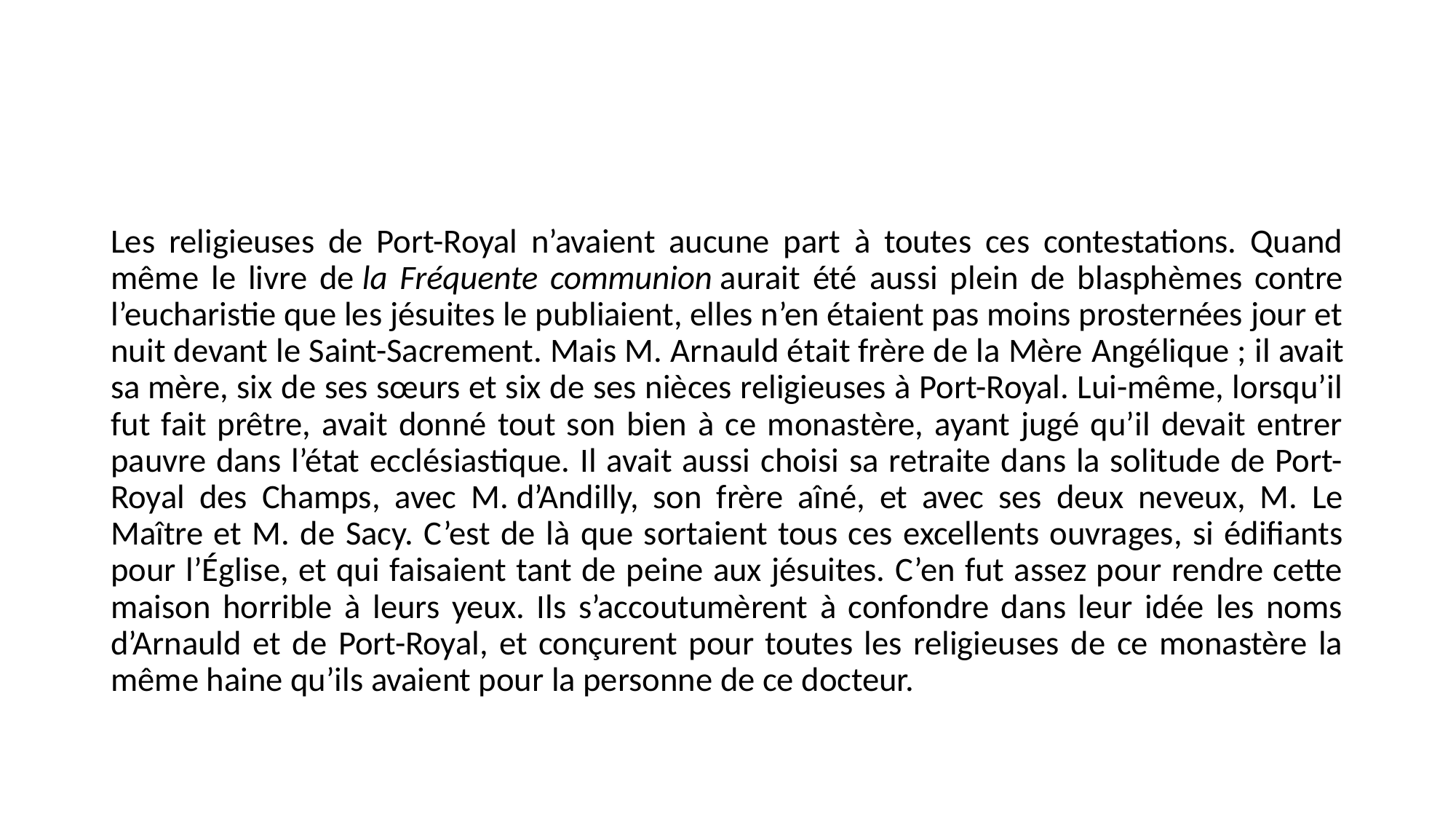

#
Les religieuses de Port-Royal n’avaient aucune part à toutes ces contestations. Quand même le livre de la Fréquente communion aurait été aussi plein de blasphèmes contre l’eucharistie que les jésuites le publiaient, elles n’en étaient pas moins prosternées jour et nuit devant le Saint-Sacrement. Mais M. Arnauld était frère de la Mère Angélique ; il avait sa mère, six de ses sœurs et six de ses nièces religieuses à Port-Royal. Lui-même, lorsqu’il fut fait prêtre, avait donné tout son bien à ce monastère, ayant jugé qu’il devait entrer pauvre dans l’état ecclésiastique. Il avait aussi choisi sa retraite dans la solitude de Port-Royal des Champs, avec M. d’Andilly, son frère aîné, et avec ses deux neveux, M. Le Maître et M. de Sacy. C’est de là que sortaient tous ces excellents ouvrages, si édifiants pour l’Église, et qui faisaient tant de peine aux jésuites. C’en fut assez pour rendre cette maison horrible à leurs yeux. Ils s’accoutumèrent à confondre dans leur idée les noms d’Arnauld et de Port-Royal, et conçurent pour toutes les religieuses de ce monastère la même haine qu’ils avaient pour la personne de ce docteur.